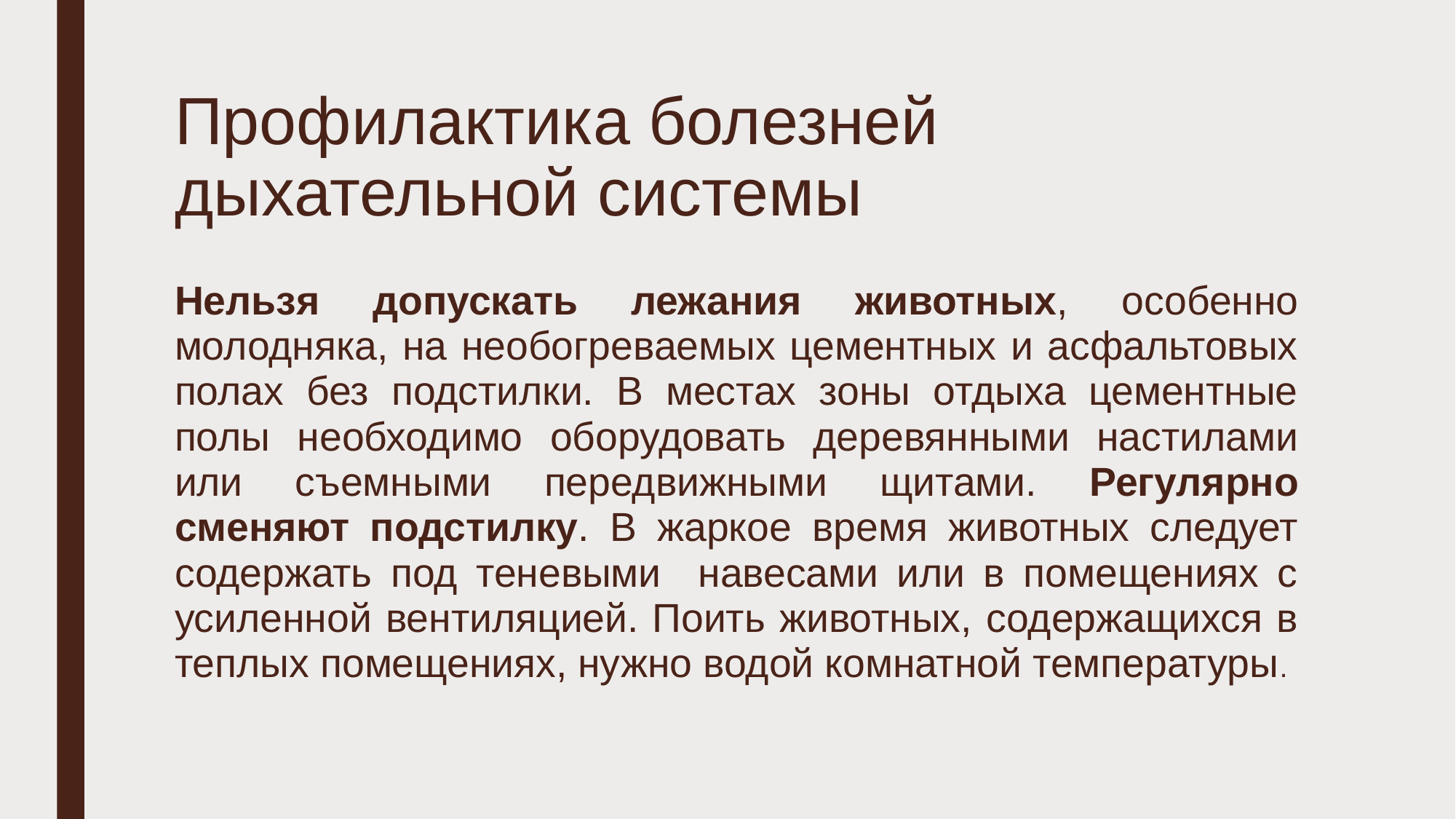

# Профилактика болезней дыхательной системы
Нельзя допускать лежания животных, особенно молодняка, на необогреваемых цементных и асфальтовых полах без подстилки. В местах зоны отдыха цементные полы необходимо оборудовать деревянными настилами или съемными передвижными щитами. Регулярно сменяют подстилку. В жаркое время животных следует содержать под теневыми  навесами или в помещениях с усиленной вентиляцией. Поить животных, содержащихся в теплых помещениях, нужно водой комнатной температуры.